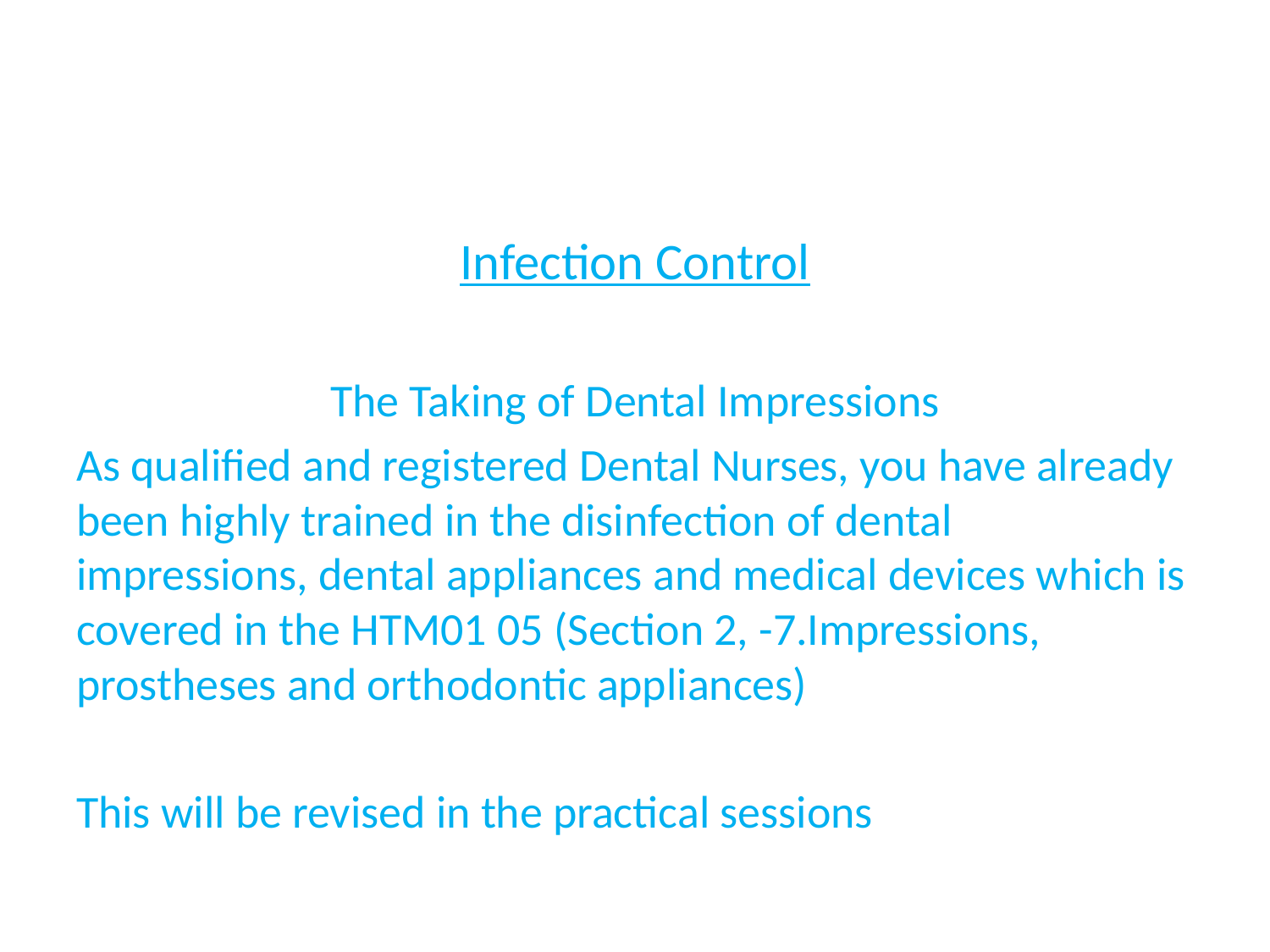

#
Infection Control

The Taking of Dental Impressions
As qualified and registered Dental Nurses, you have already been highly trained in the disinfection of dental impressions, dental appliances and medical devices which is covered in the HTM01 05 (Section 2, -7.Impressions, prostheses and orthodontic appliances)

This will be revised in the practical sessions